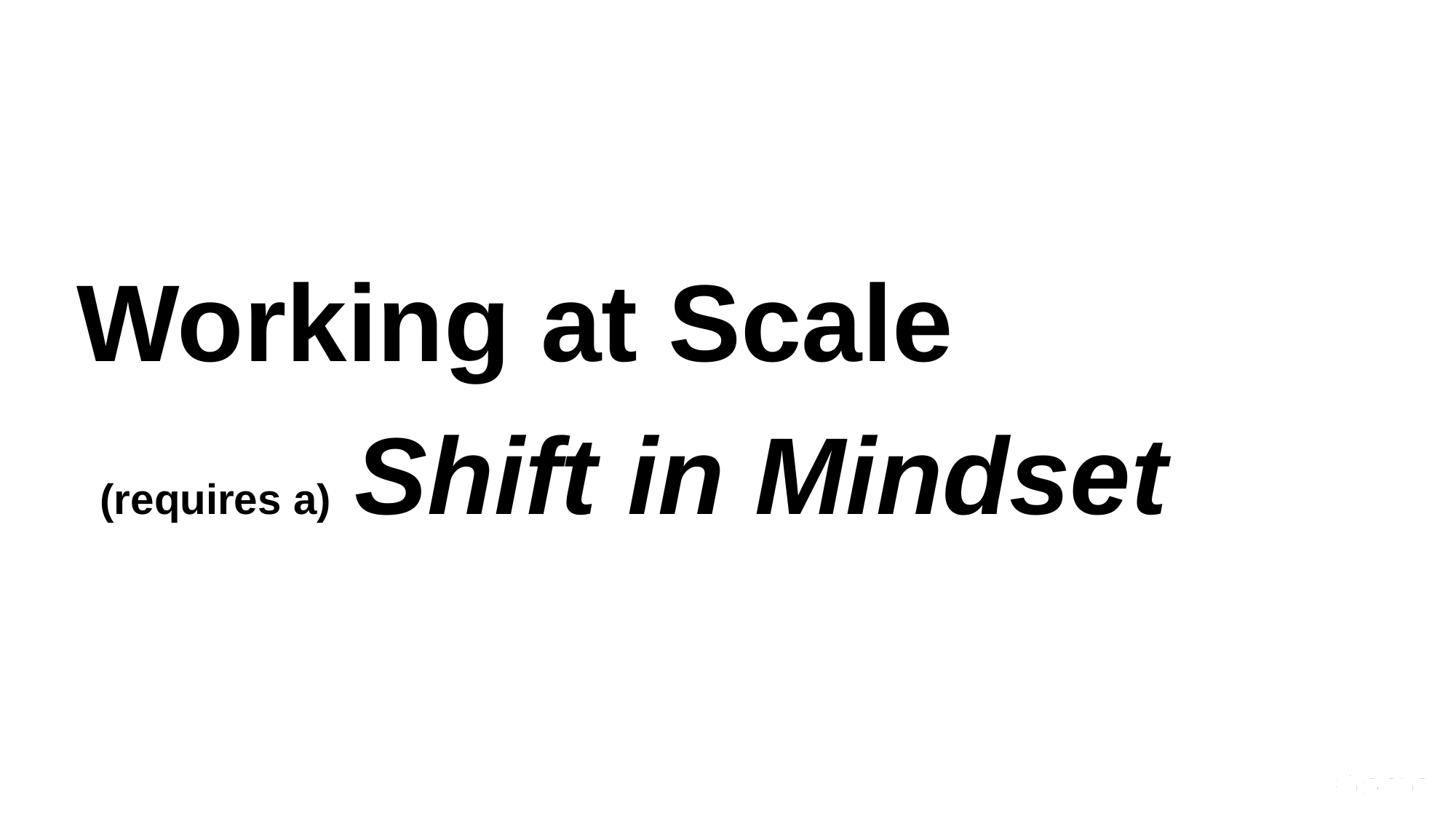

Working at Scale
  (requires a)  Shift in Mindset